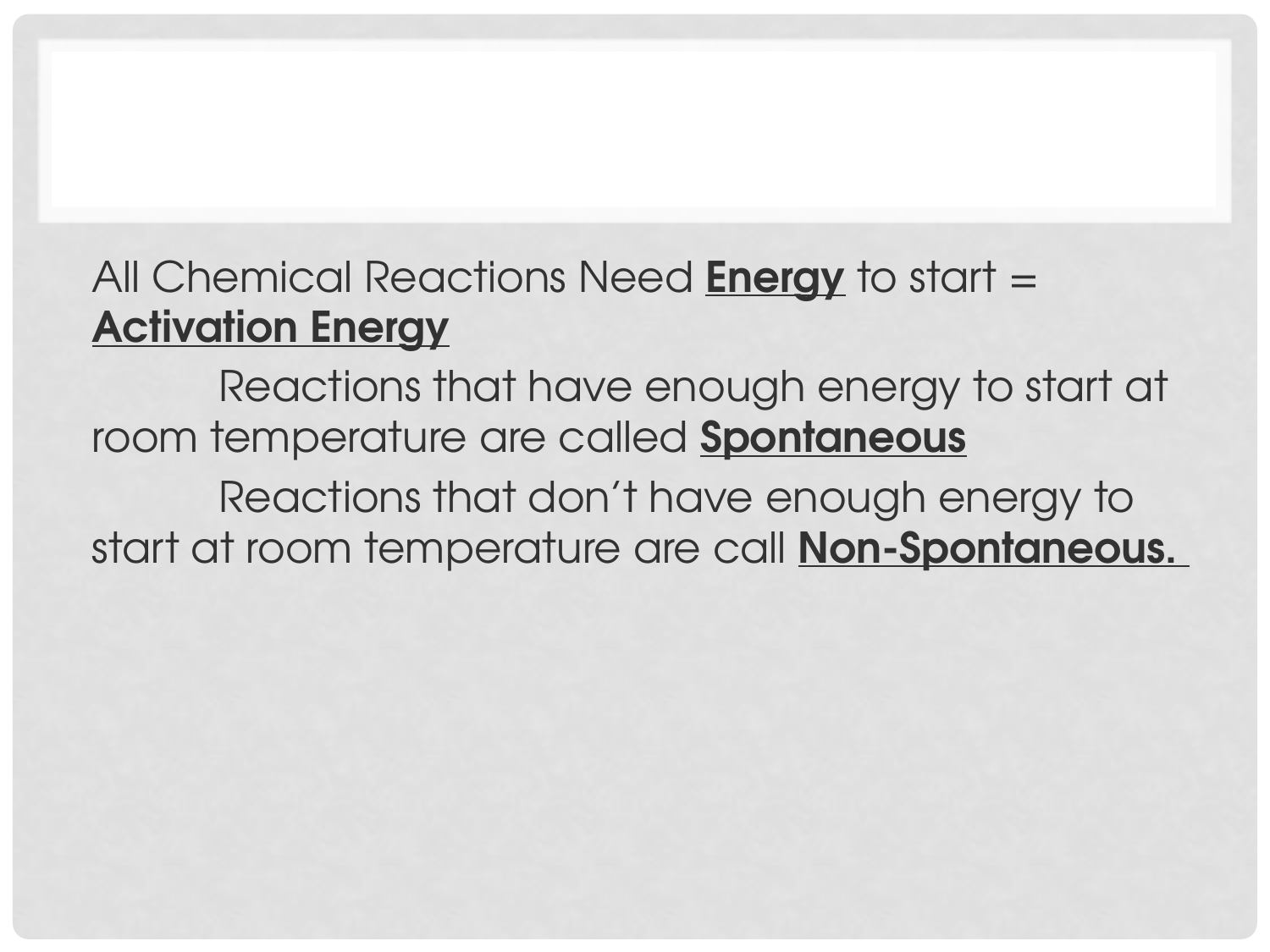

#
All Chemical Reactions Need Energy to start = Activation Energy
	Reactions that have enough energy to start at room temperature are called Spontaneous
	Reactions that don’t have enough energy to start at room temperature are call Non-Spontaneous.